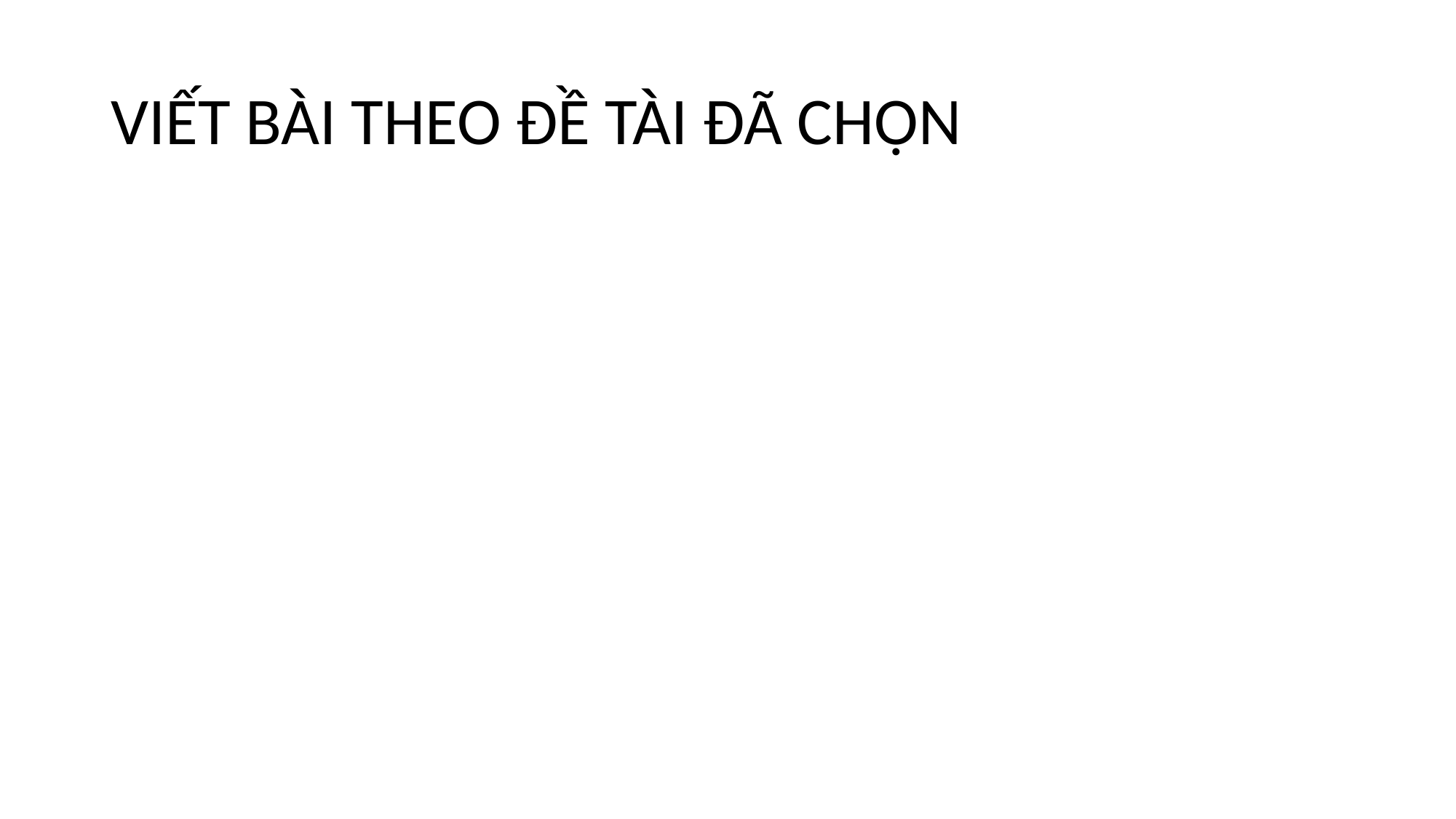

# VIẾT BÀI THEO ĐỀ TÀI ĐÃ CHỌN